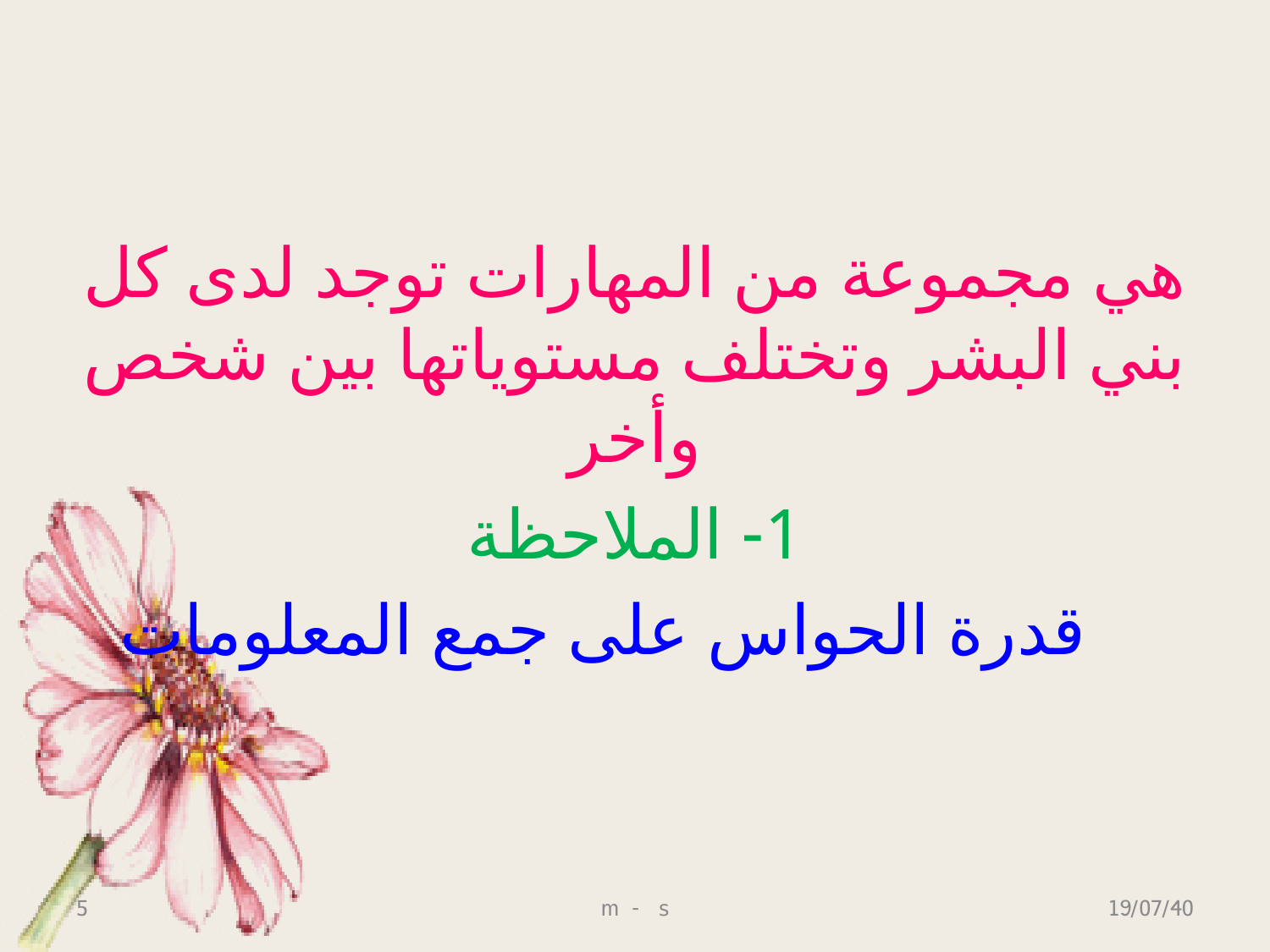

هي مجموعة من المهارات توجد لدى كل بني البشر وتختلف مستوياتها بين شخص وأخر
1- الملاحظة
قدرة الحواس على جمع المعلومات

5
m  -   s
19/07/40